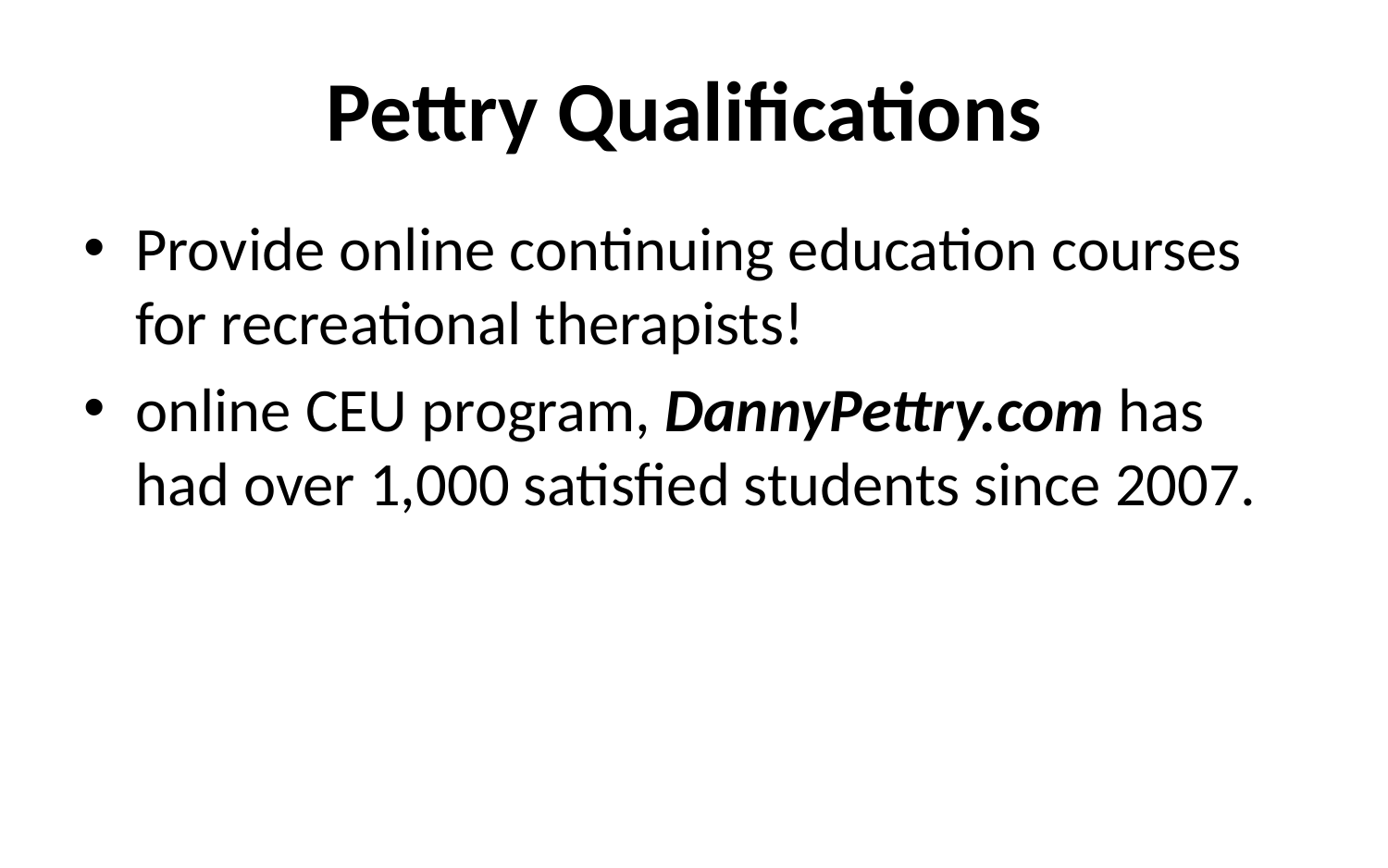

Pettry Qualifications
Provide online continuing education courses for recreational therapists!
online CEU program, DannyPettry.com has had over 1,000 satisfied students since 2007.